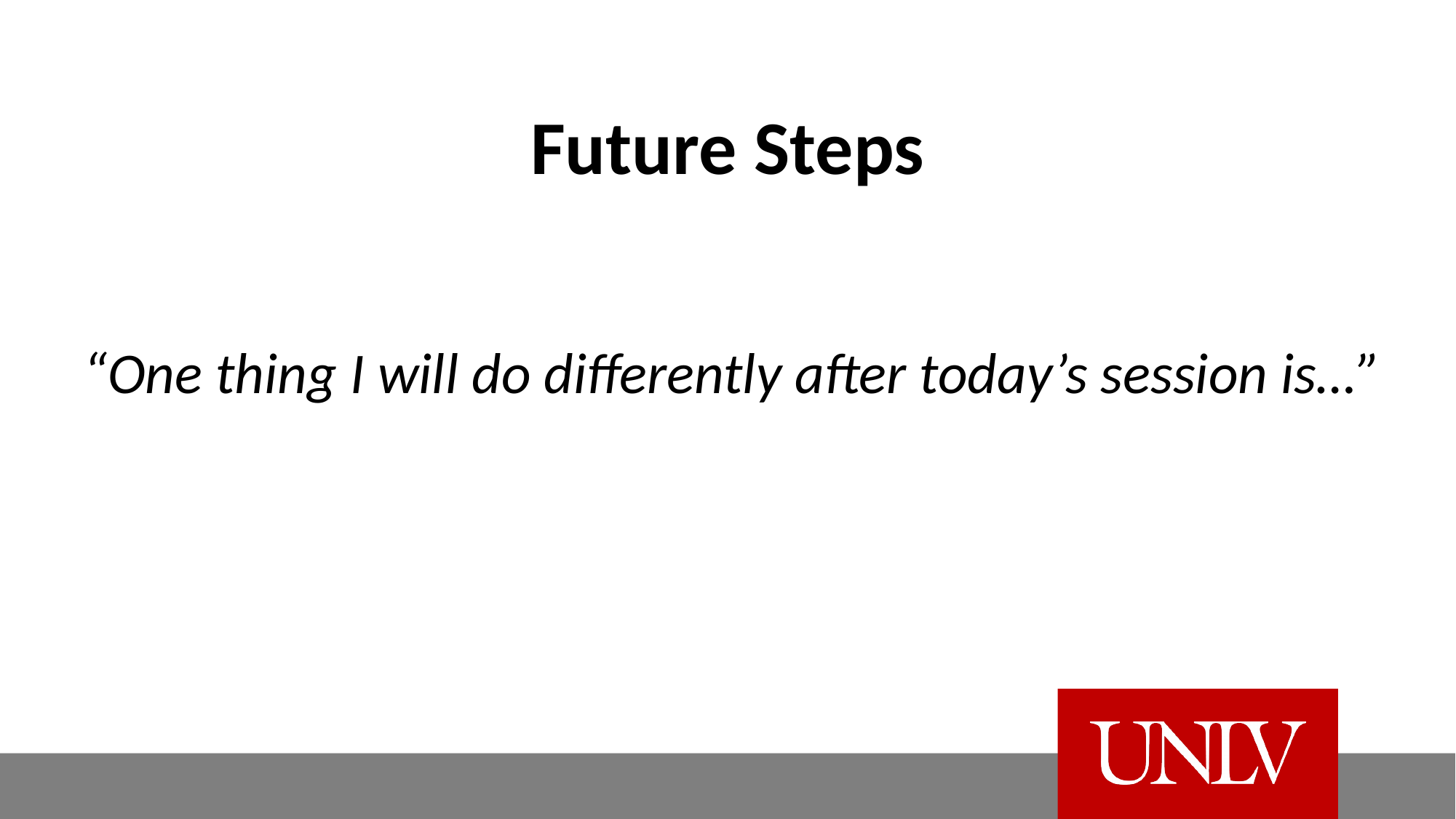

# Future Steps
“One thing I will do differently after today’s session is…”